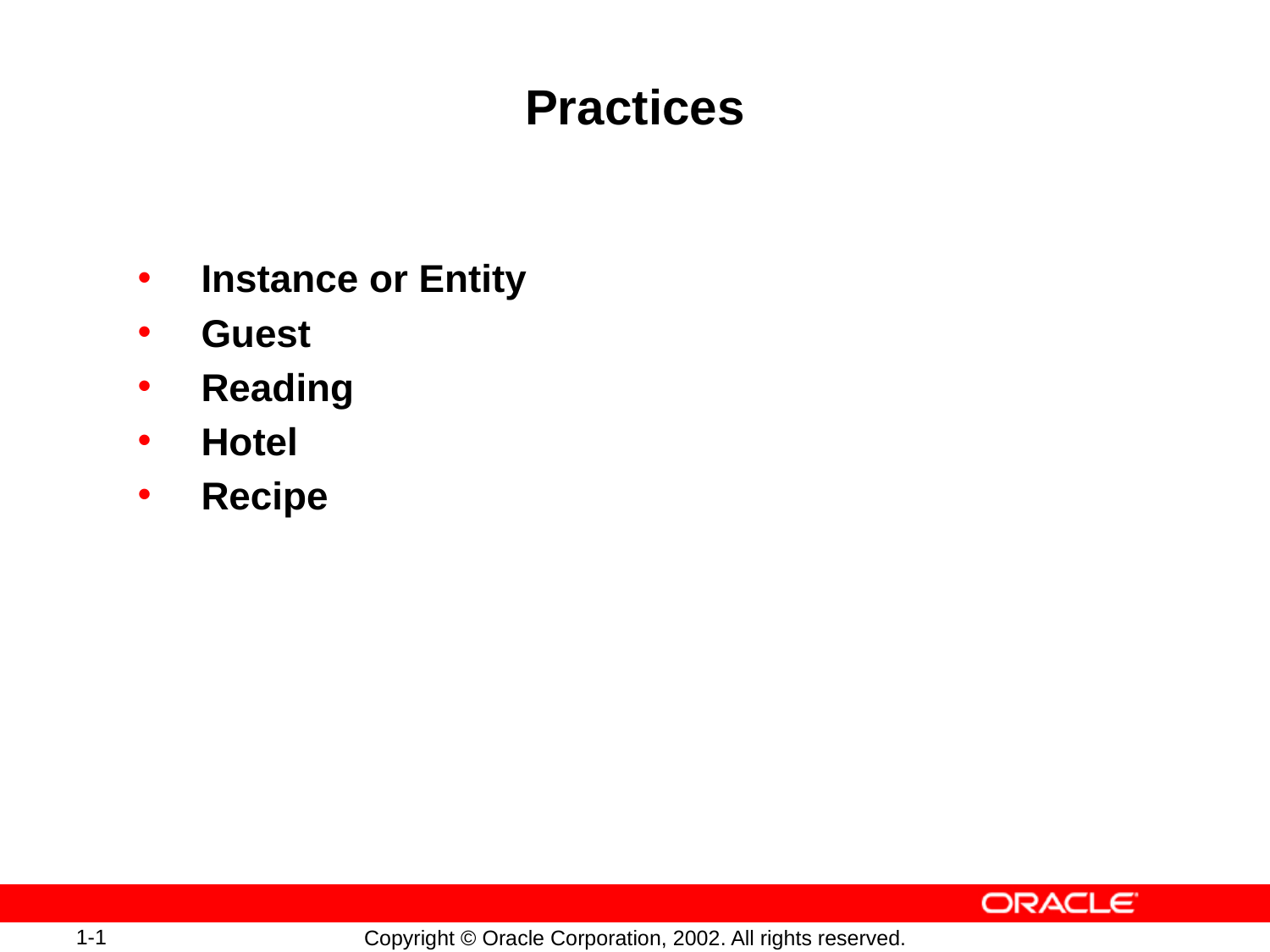

# Practices
Instance or Entity
Guest
Reading
Hotel
Recipe